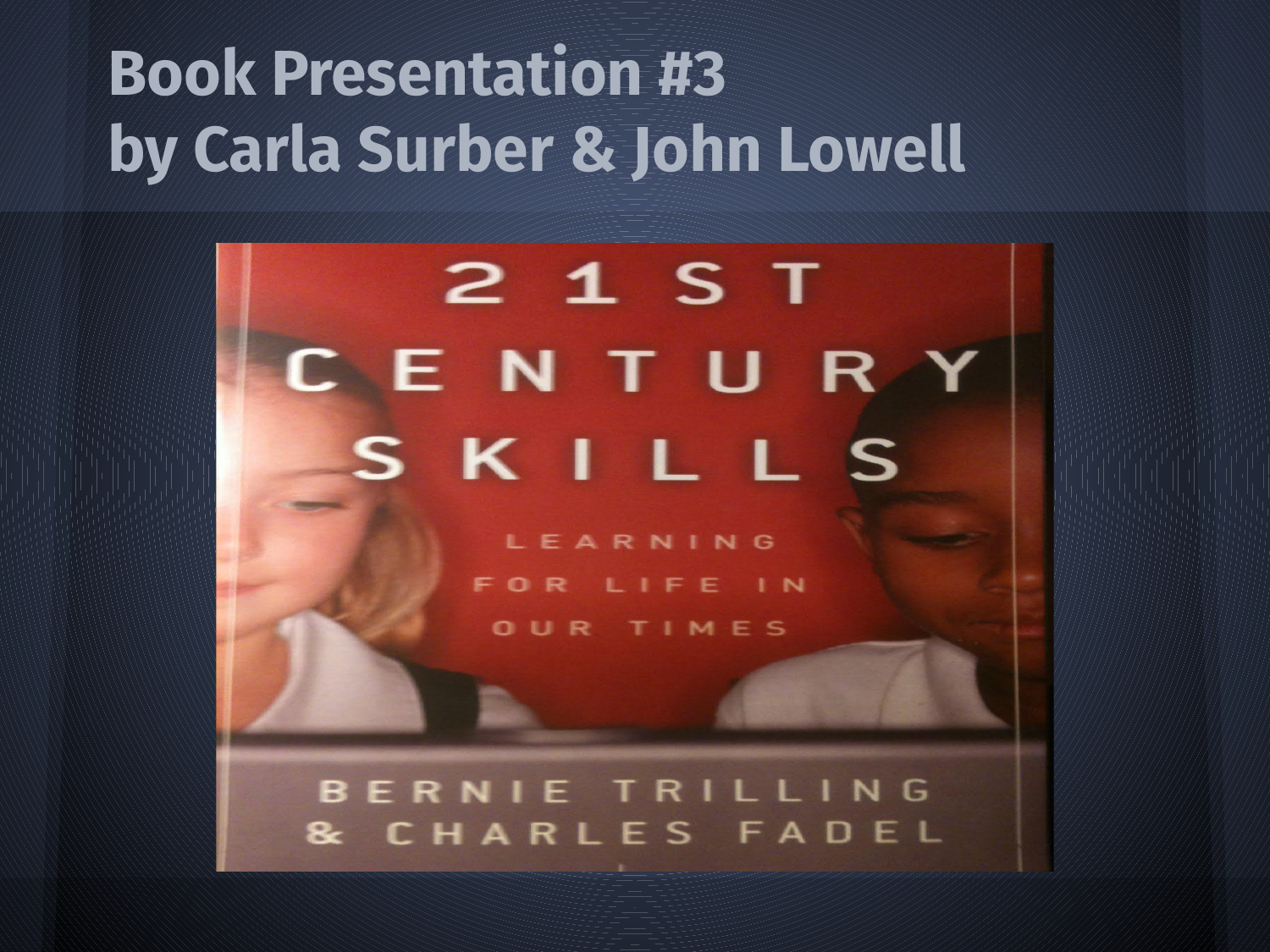

# Book Presentation #3
by Carla Surber & John Lowell